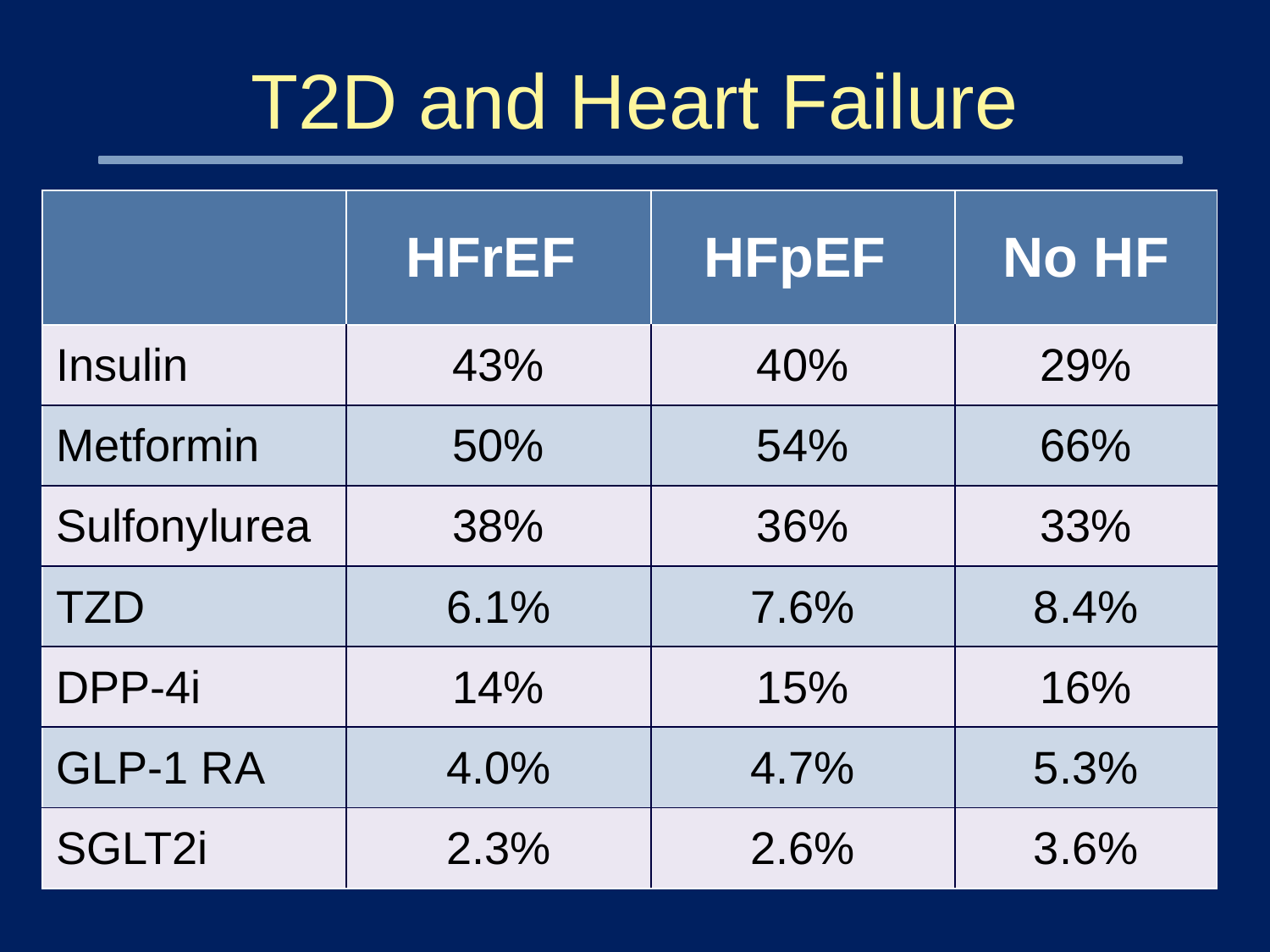

# T2D and Heart Failure
|  | HFrEF | HFpEF | No HF |
| --- | --- | --- | --- |
| Insulin | 43% | 40% | 29% |
| Metformin | 50% | 54% | 66% |
| Sulfonylurea | 38% | 36% | 33% |
| TZD | 6.1% | 7.6% | 8.4% |
| DPP-4i | 14% | 15% | 16% |
| GLP-1 RA | 4.0% | 4.7% | 5.3% |
| SGLT2i | 2.3% | 2.6% | 3.6% |